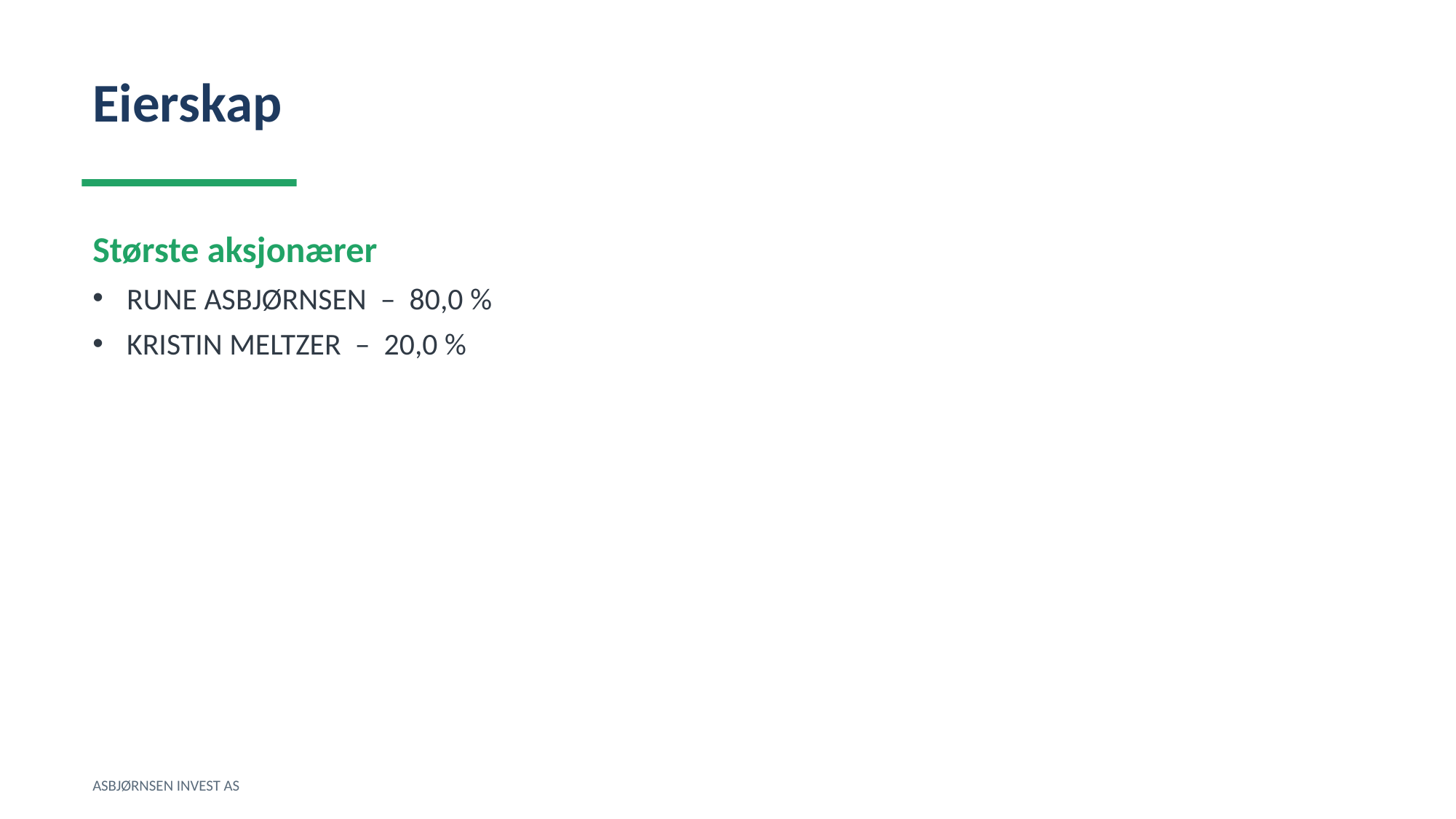

Eierskap

Største aksjonærer
RUNE ASBJØRNSEN  –  80,0 %
KRISTIN MELTZER  –  20,0 %
ASBJØRNSEN INVEST AS